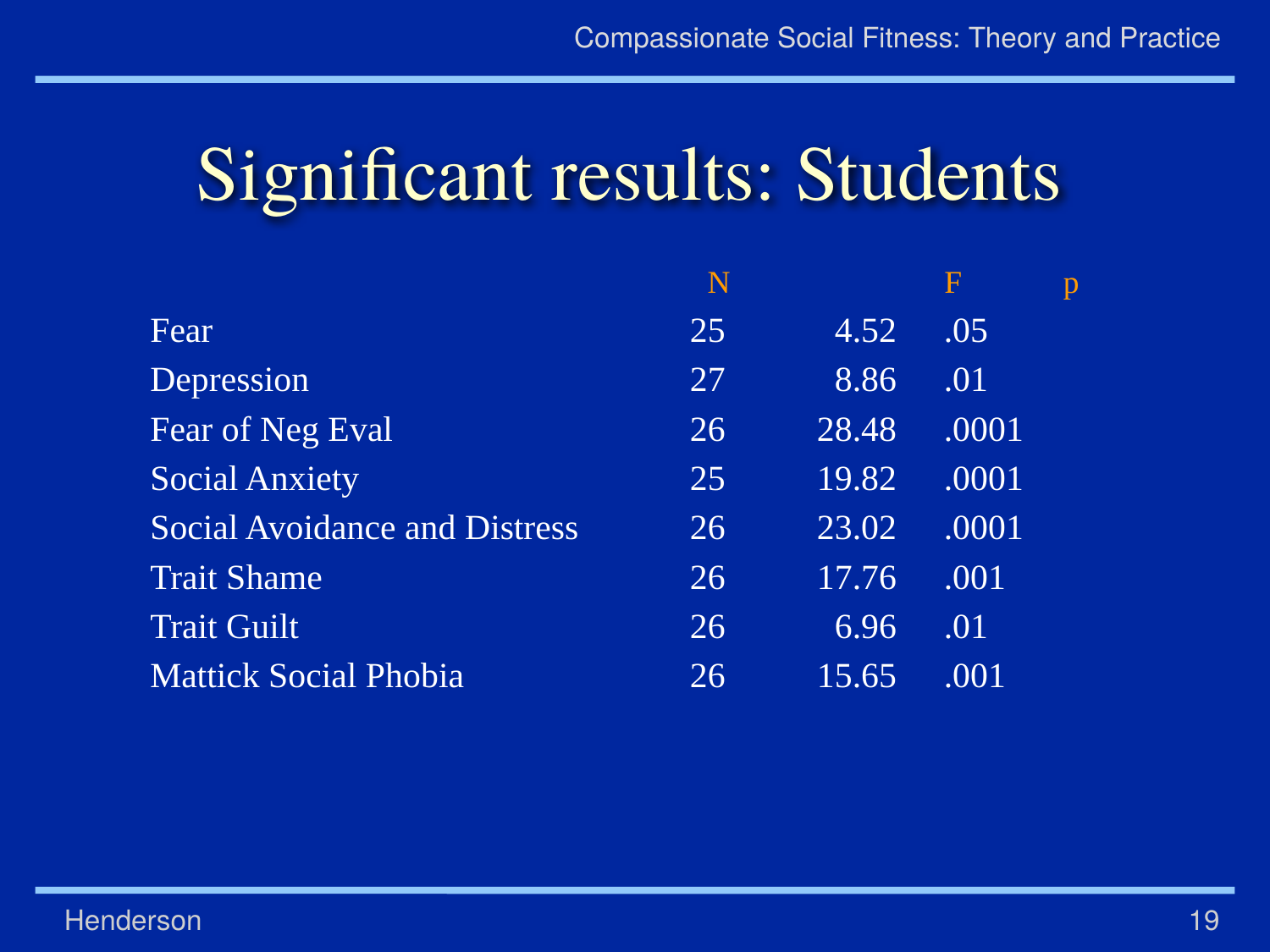

# Significant results: Students
N	    F	   p
Fear	25	  4.52	.05
Depression	27	  8.86	.01
Fear of Neg Eval	26	28.48	.0001
Social Anxiety	25	19.82	.0001
Social Avoidance and Distress	26	23.02	.0001
Trait Shame	26	17.76	.001
Trait Guilt	26	  6.96	.01
Mattick Social Phobia	26	15.65	.001